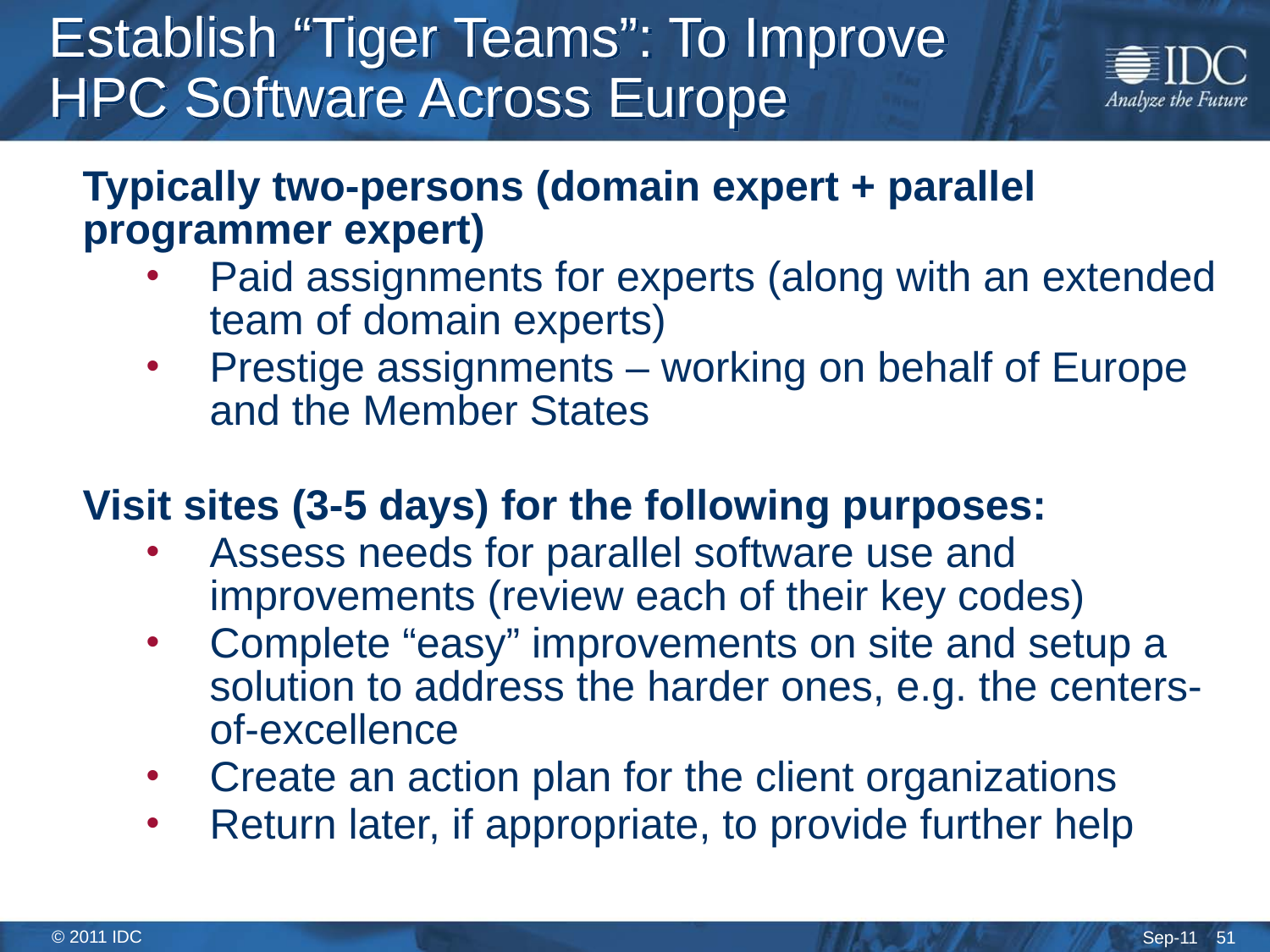

# Establish “Tiger Teams”: To Improve HPC Software Across Europe
Typically two-persons (domain expert + parallel programmer expert)
Paid assignments for experts (along with an extended team of domain experts)
Prestige assignments – working on behalf of Europe and the Member States

Visit sites (3-5 days) for the following purposes:
Assess needs for parallel software use and improvements (review each of their key codes)
Complete “easy” improvements on site and setup a solution to address the harder ones, e.g. the centers-of-excellence
Create an action plan for the client organizations
Return later, if appropriate, to provide further help

51